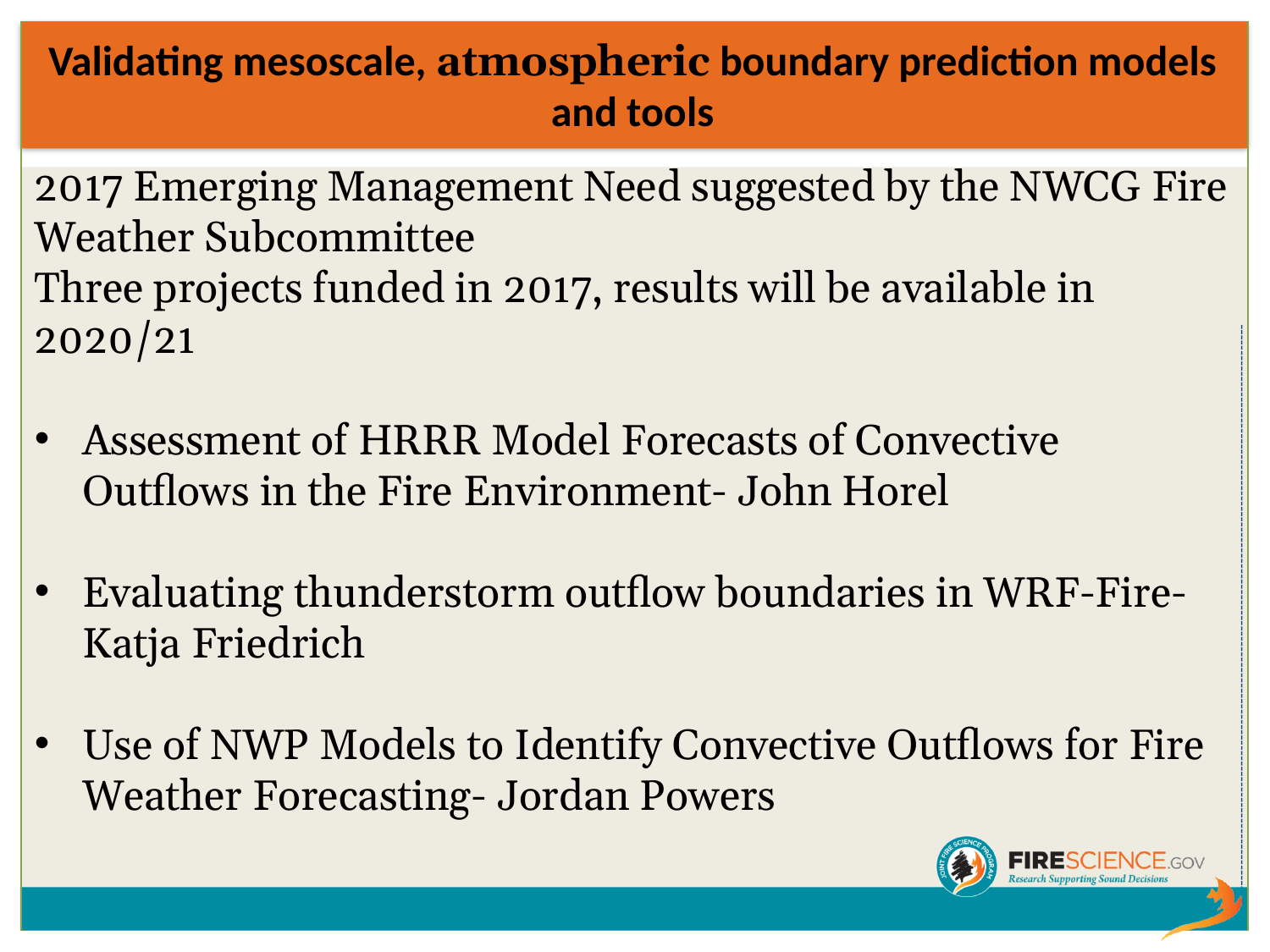

# Validating mesoscale, atmospheric boundary prediction models and tools
2017 Emerging Management Need suggested by the NWCG Fire Weather Subcommittee
Three projects funded in 2017, results will be available in 2020/21

Assessment of HRRR Model Forecasts of Convective Outflows in the Fire Environment- John Horel

Evaluating thunderstorm outflow boundaries in WRF-Fire- Katja Friedrich

Use of NWP Models to Identify Convective Outflows for Fire Weather Forecasting- Jordan Powers